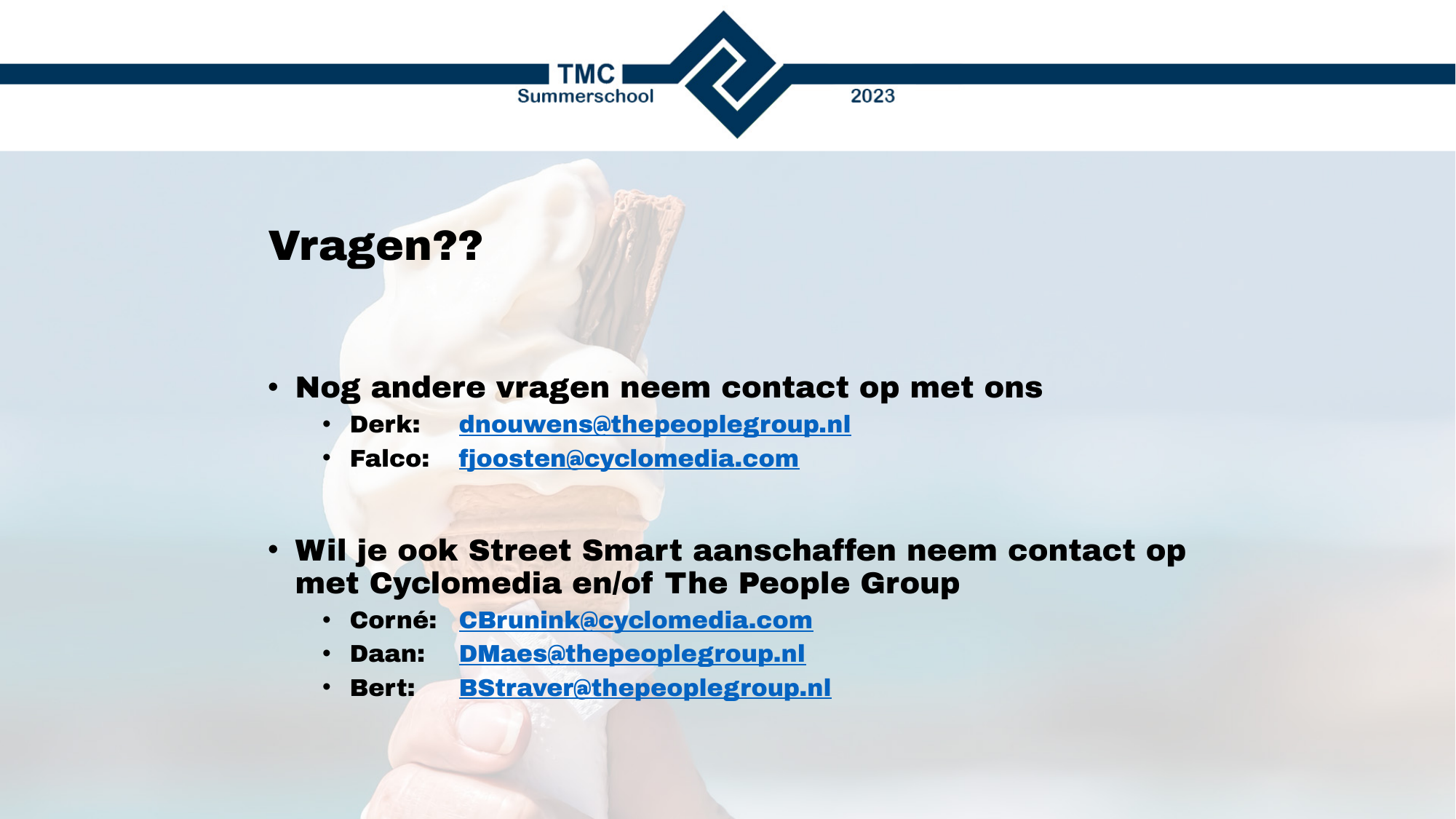

# Vragen??
Nog andere vragen neem contact op met ons
Derk: 	dnouwens@thepeoplegroup.nl
Falco:	fjoosten@cyclomedia.com

Wil je ook Street Smart aanschaffen neem contact op met Cyclomedia en/of The People Group
Corné:	CBrunink@cyclomedia.com
Daan:	DMaes@thepeoplegroup.nl
Bert:	BStraver@thepeoplegroup.nl